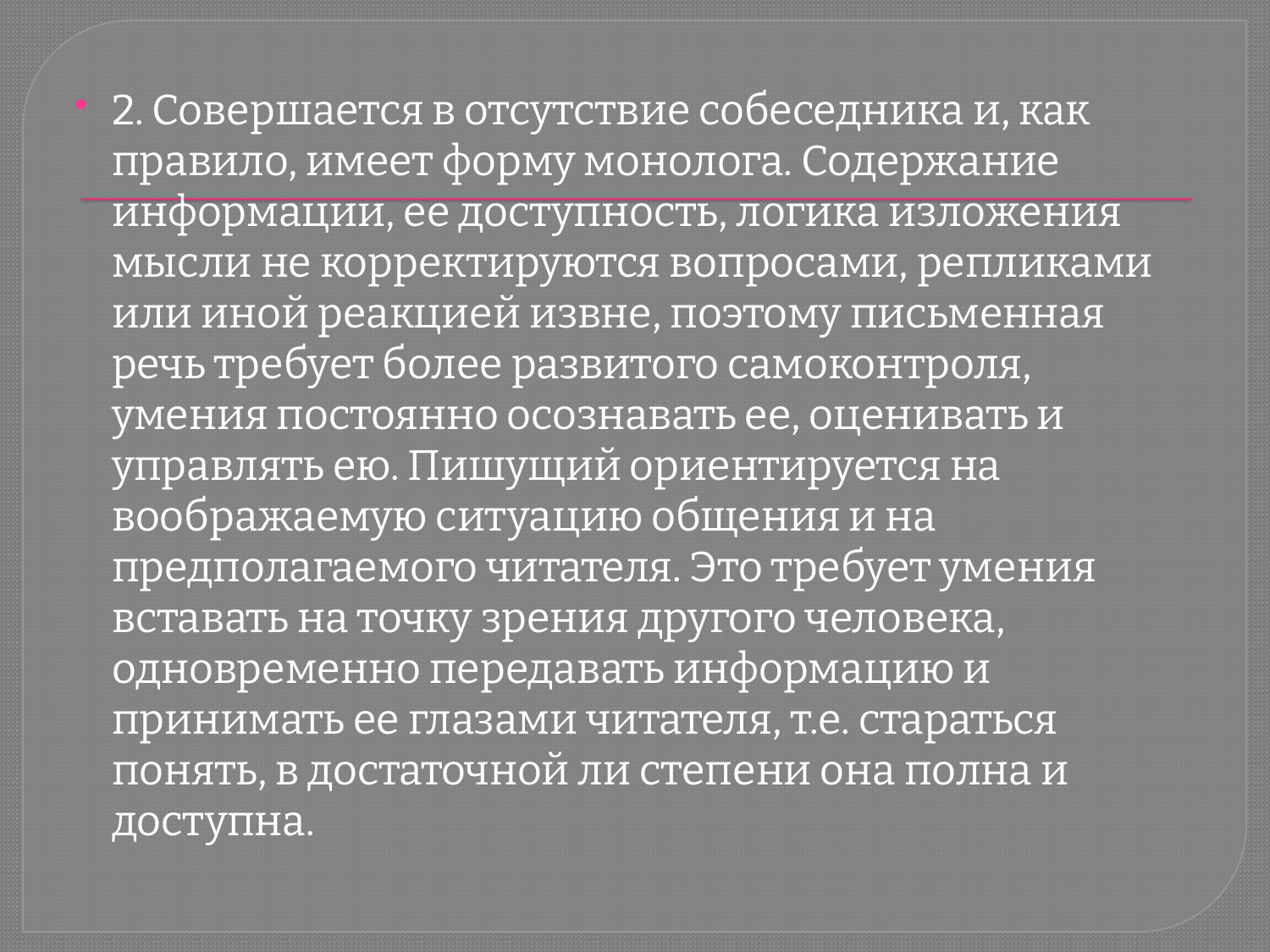

2. Совершается в отсутствие собеседника и, как правило, имеет форму монолога. Содержание информации, ее доступность, логика изложения мысли не корректируются вопросами, репликами или иной реакцией извне, поэтому письменная речь требует более развитого самоконтроля, умения постоянно осознавать ее, оценивать и управлять ею. Пишущий ориентируется на воображаемую ситуацию общения и на предполагаемого читателя. Это требует умения вставать на точку зрения другого человека, одновременно передавать информацию и принимать ее глазами читателя, т.е. стараться понять, в достаточной ли степени она полна и доступна.